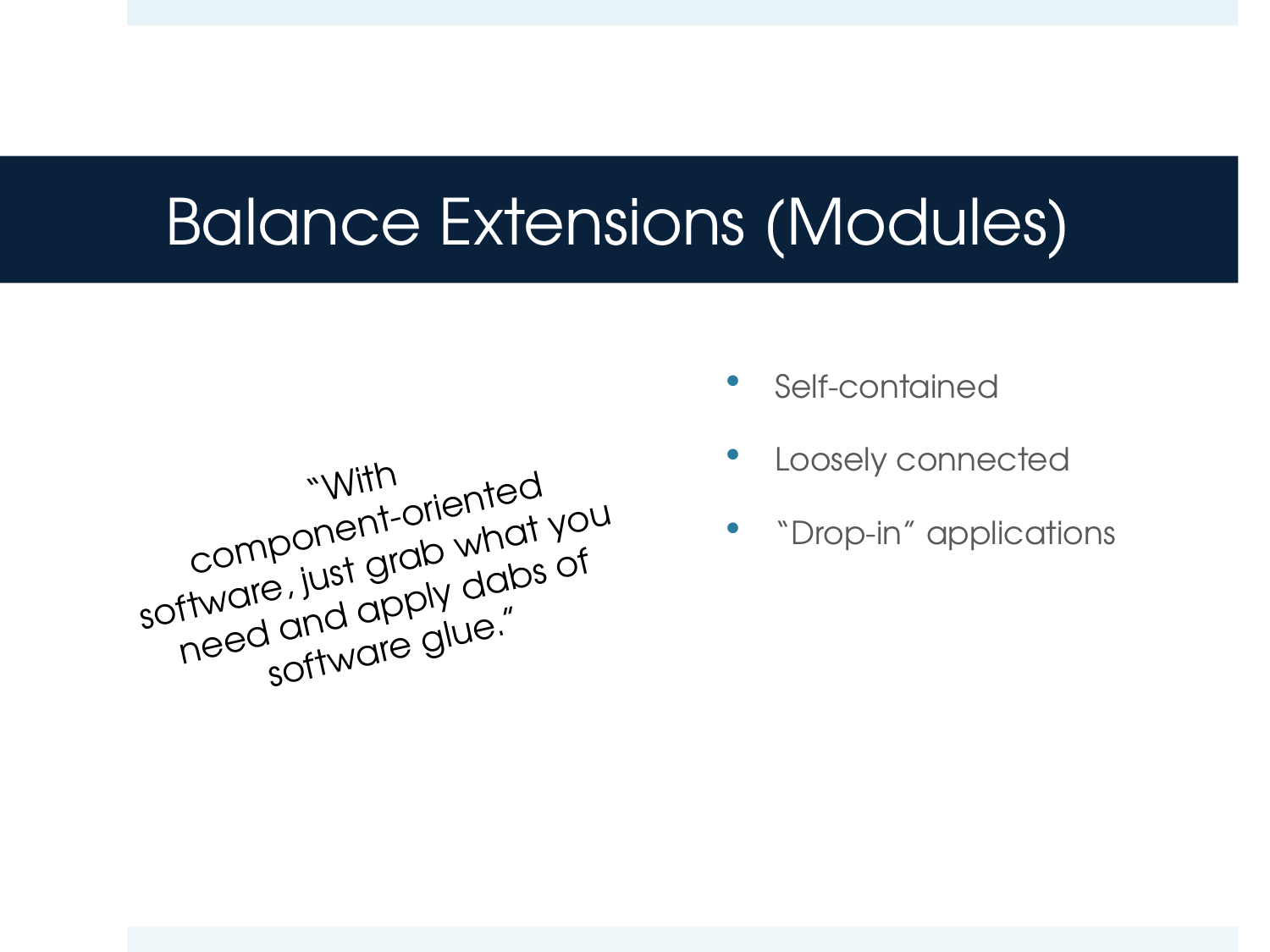

# Balance Extensions (Modules)

Self-contained
Loosely connected
“Drop-in” applications
“With
component-oriented software, just grab what you need and apply dabs of software glue.”